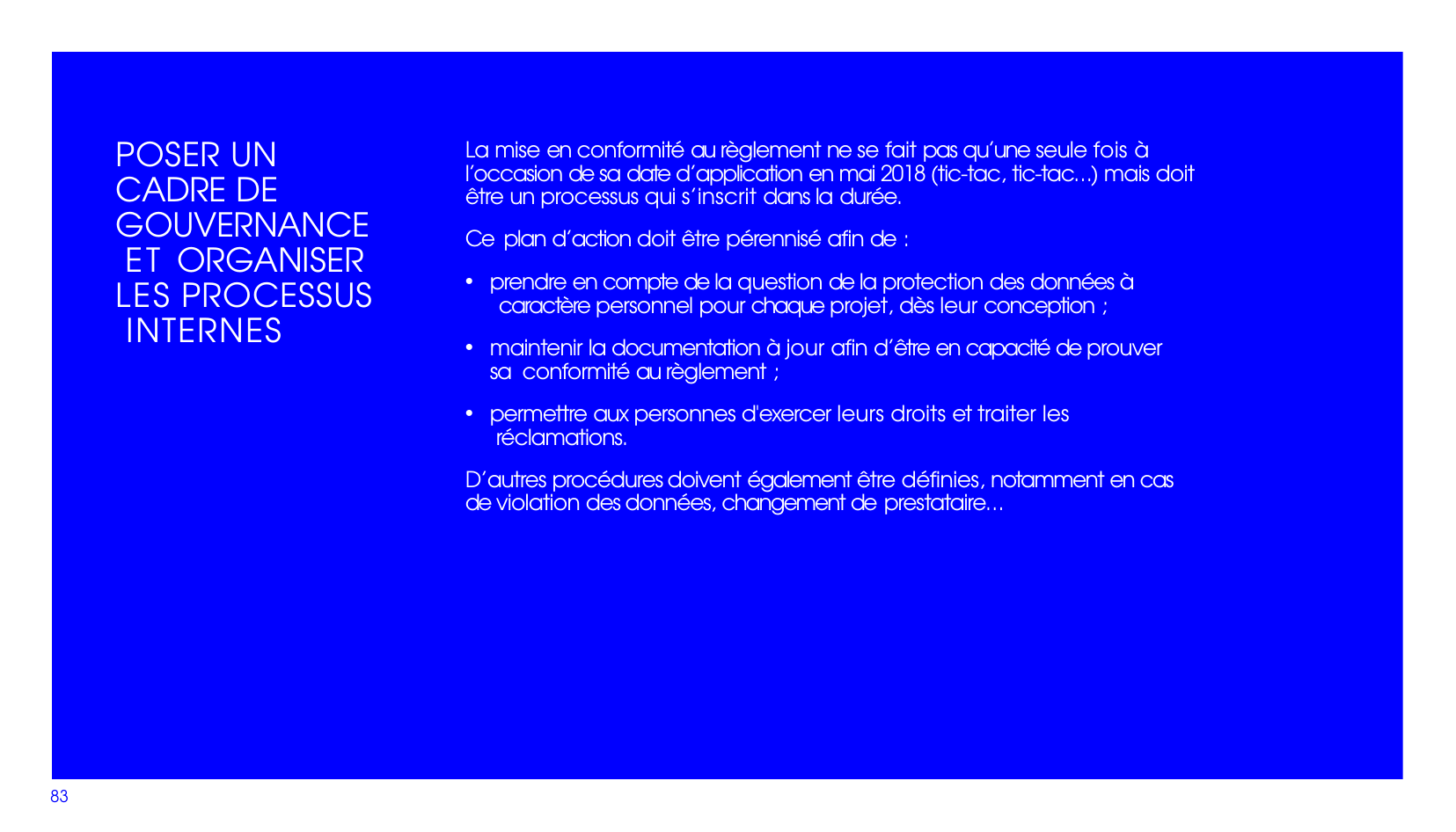

POSER UN  CADRE DE  GOUVERNANCE  ET ORGANISER  LES PROCESSUS  INTERNES
La mise en conformité au règlement ne se fait pas qu’une seule fois à   l’occasion de sa date d’application en mai 2018 (tic-tac, tic-tac…) mais doit  être un processus qui s’inscrit dans la durée.
Ce  plan d’action doit être pérennisé afin de :
prendre en compte de la question de la protection des données à   caractère personnel pour chaque projet, dès leur conception ;
maintenir la documentation à  jour afin d’être en capacité de prouver sa  conformité au règlement ;
permettre aux personnes d'exercer leurs droits et traiter les  réclamations.
D’autres procédures doivent également être définies, notamment en cas  de violation des données, changement de prestataire…
83